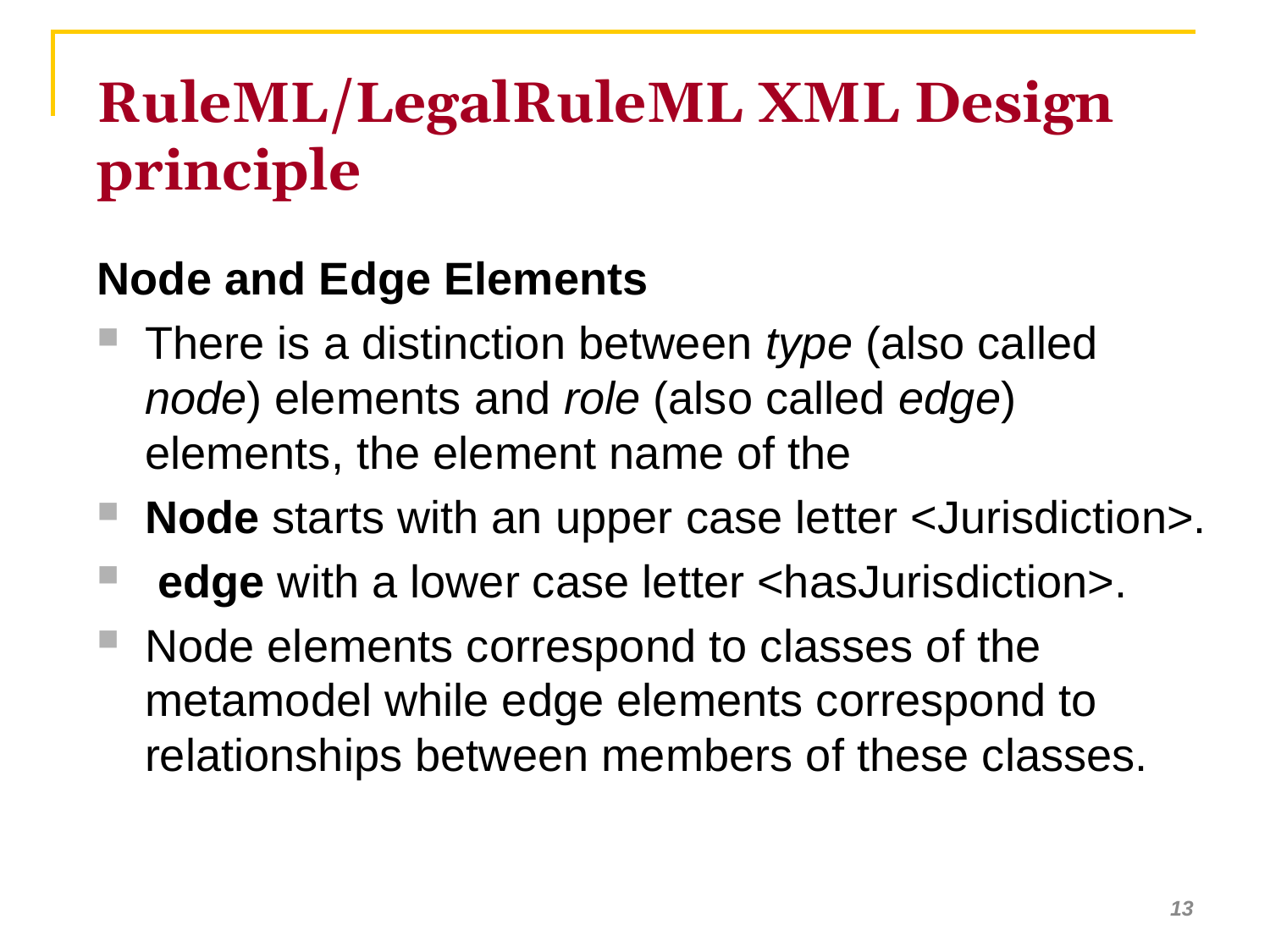

RuleML/LegalRuleML XML Design principle
Node and Edge Elements
There is a distinction between type (also called node) elements and role (also called edge) elements, the element name of the
Node starts with an upper case letter <Jurisdiction>.
 edge with a lower case letter <hasJurisdiction>.
Node elements correspond to classes of the metamodel while edge elements correspond to relationships between members of these classes.
13